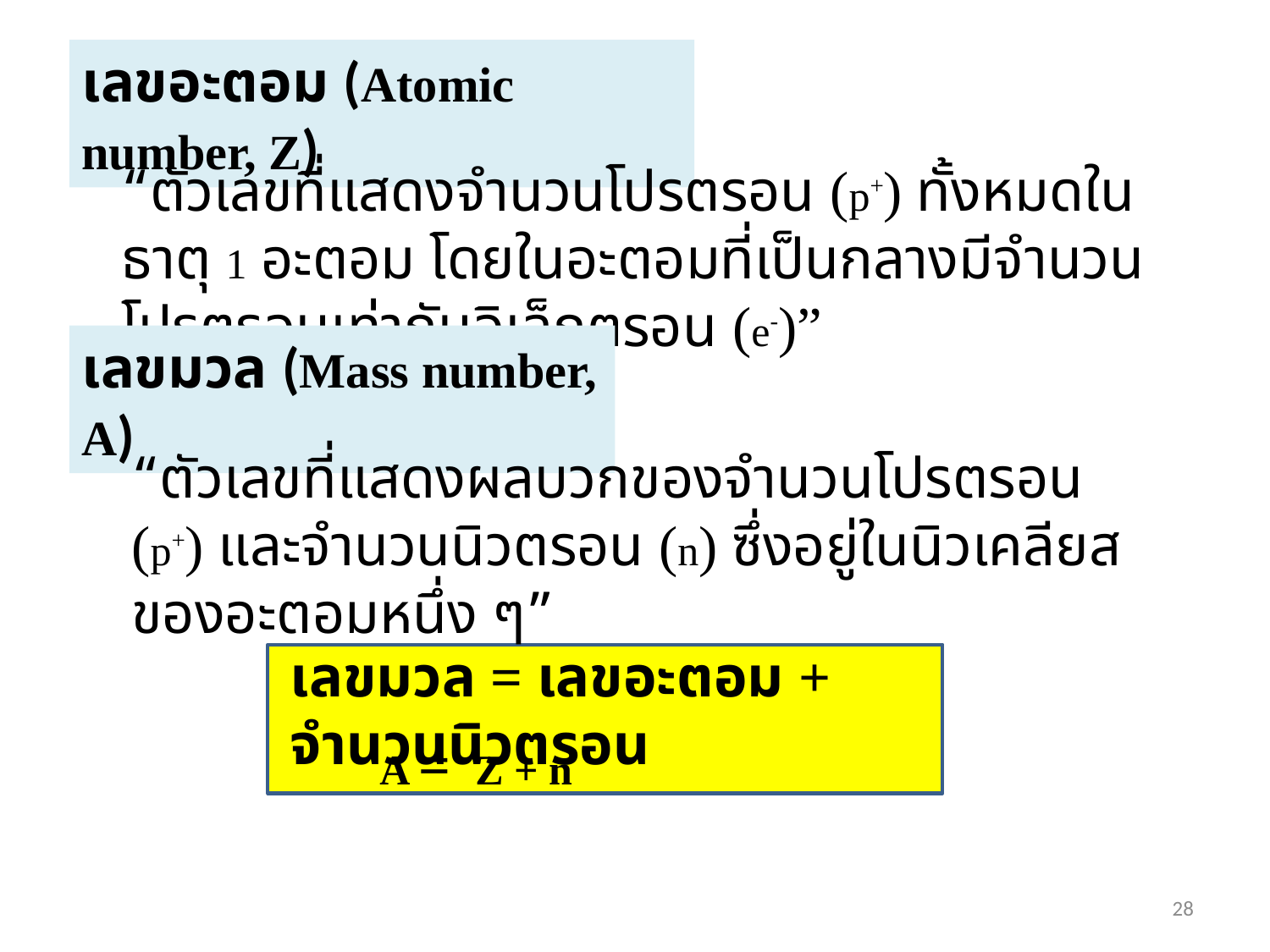

เลขอะตอม (Atomic number, Z)
“ตัวเลขที่แสดงจำนวนโปรตรอน (p+) ทั้งหมดในธาตุ 1 อะตอม โดยในอะตอมที่เป็นกลางมีจำนวนโปรตรอนเท่ากับอิเล็กตรอน (e-)”
เลขมวล (Mass number, A)
“ตัวเลขที่แสดงผลบวกของจำนวนโปรตรอน (p+) และจำนวนนิวตรอน (n) ซึ่งอยู่ในนิวเคลียสของอะตอมหนึ่ง ๆ”
เลขมวล = เลขอะตอม + จำนวนนิวตรอน

A =  Z + n
28